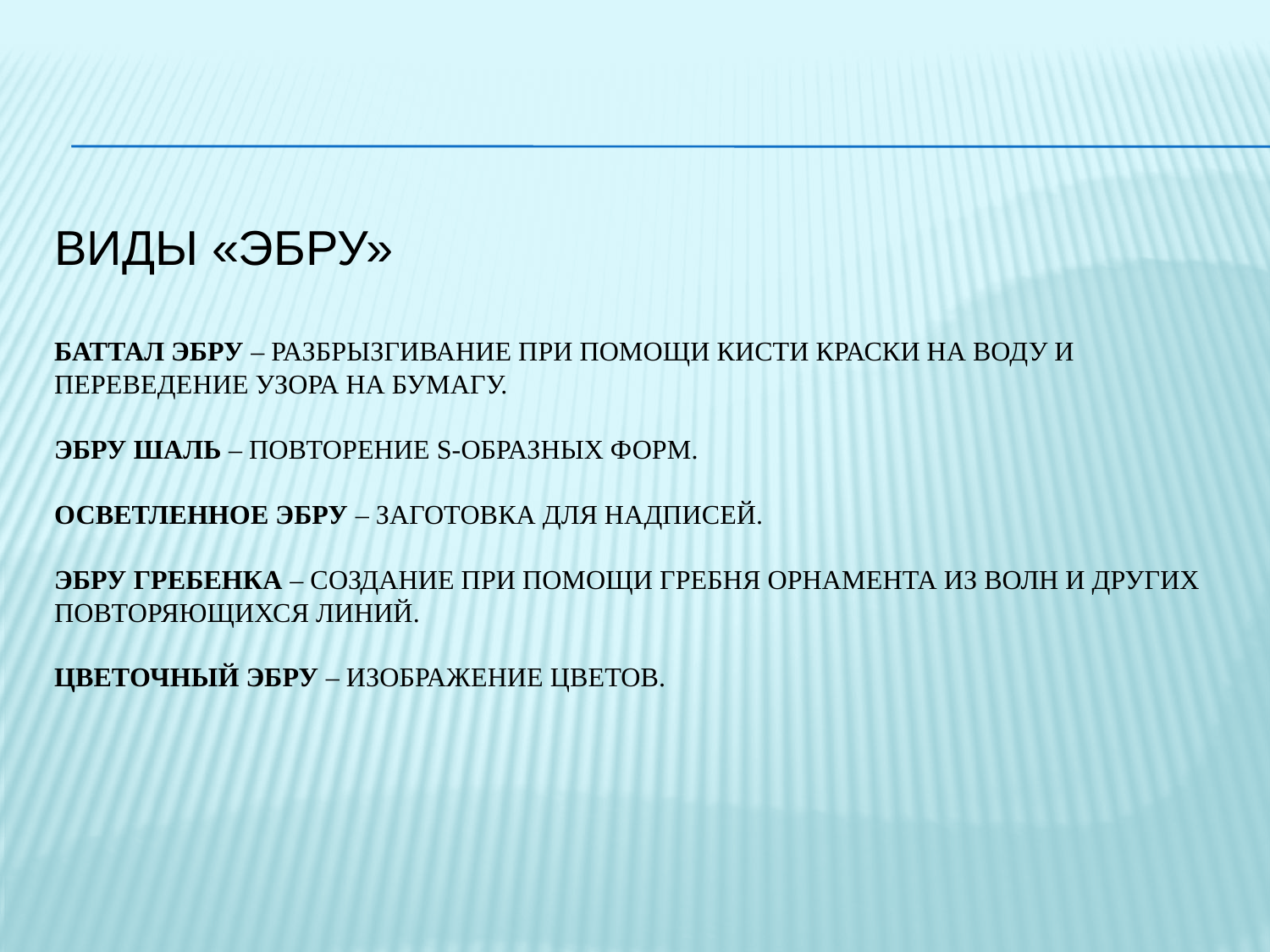

# Виды «эбру» Баттал Эбру – разбрызгивание при помощи кисти краски на воду и переведение узора на бумагу. Эбру Шаль – повторение S-образных форм. Осветленное Эбру – заготовка для надписей. Эбру Гребенка – создание при помощи гребня орнамента из волн и других повторяющихся линий. Цветочный Эбру – изображение цветов.